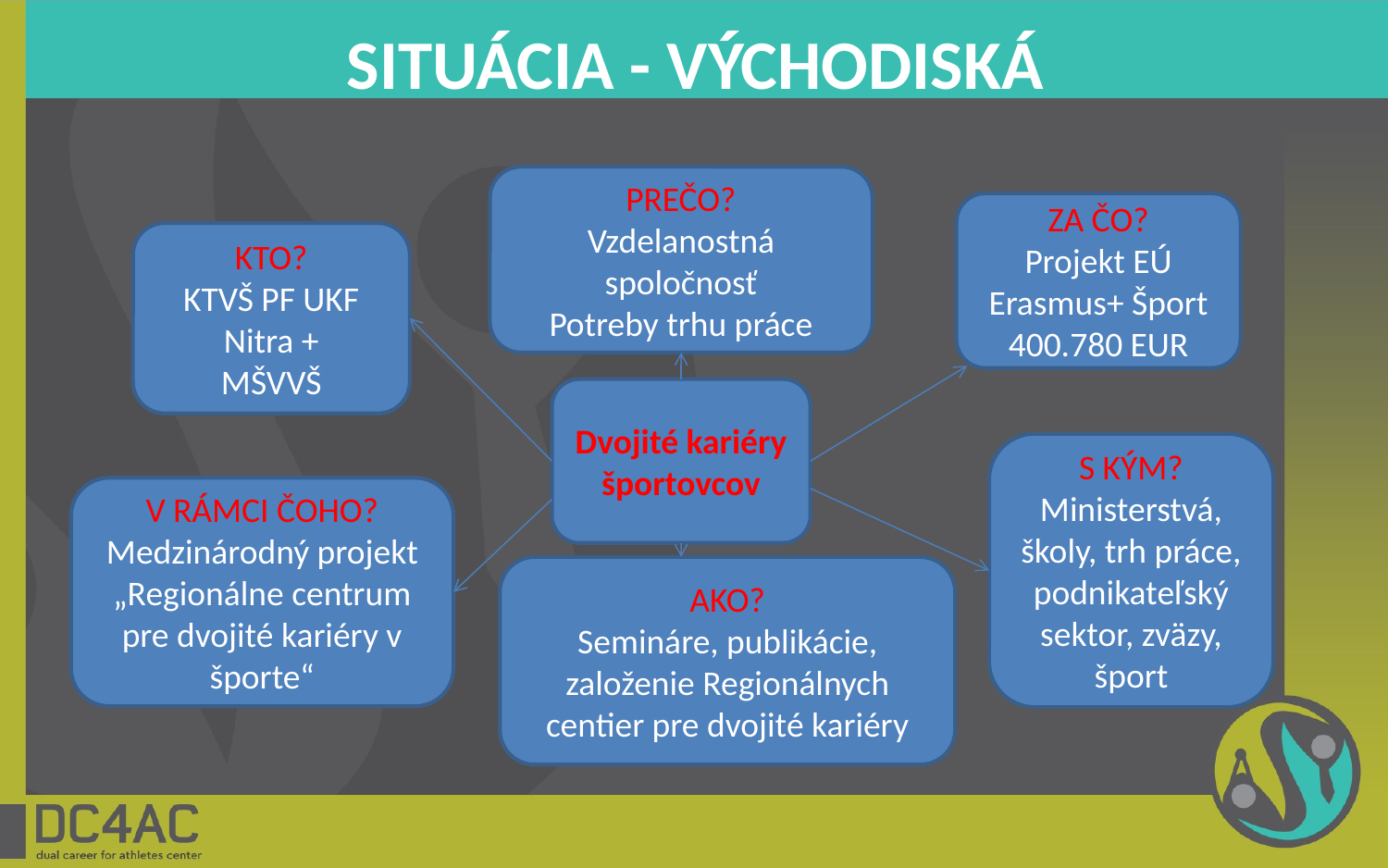

# SITUÁCIA - VÝCHODISKÁ

PREČO?
Vzdelanostná spoločnosť
Potreby trhu práce
ZA ČO?
Projekt EÚ Erasmus+ Šport
400.780 EUR
KTO?
KTVŠ PF UKF Nitra +
MŠVVŠ
Dvojité kariéry športovcov
S KÝM?
Ministerstvá, školy, trh práce, podnikateľský sektor, zväzy, šport
V RÁMCI ČOHO?
Medzinárodný projekt „Regionálne centrum pre dvojité kariéry v športe“
AKO?
Semináre, publikácie, založenie Regionálnych centier pre dvojité kariéry